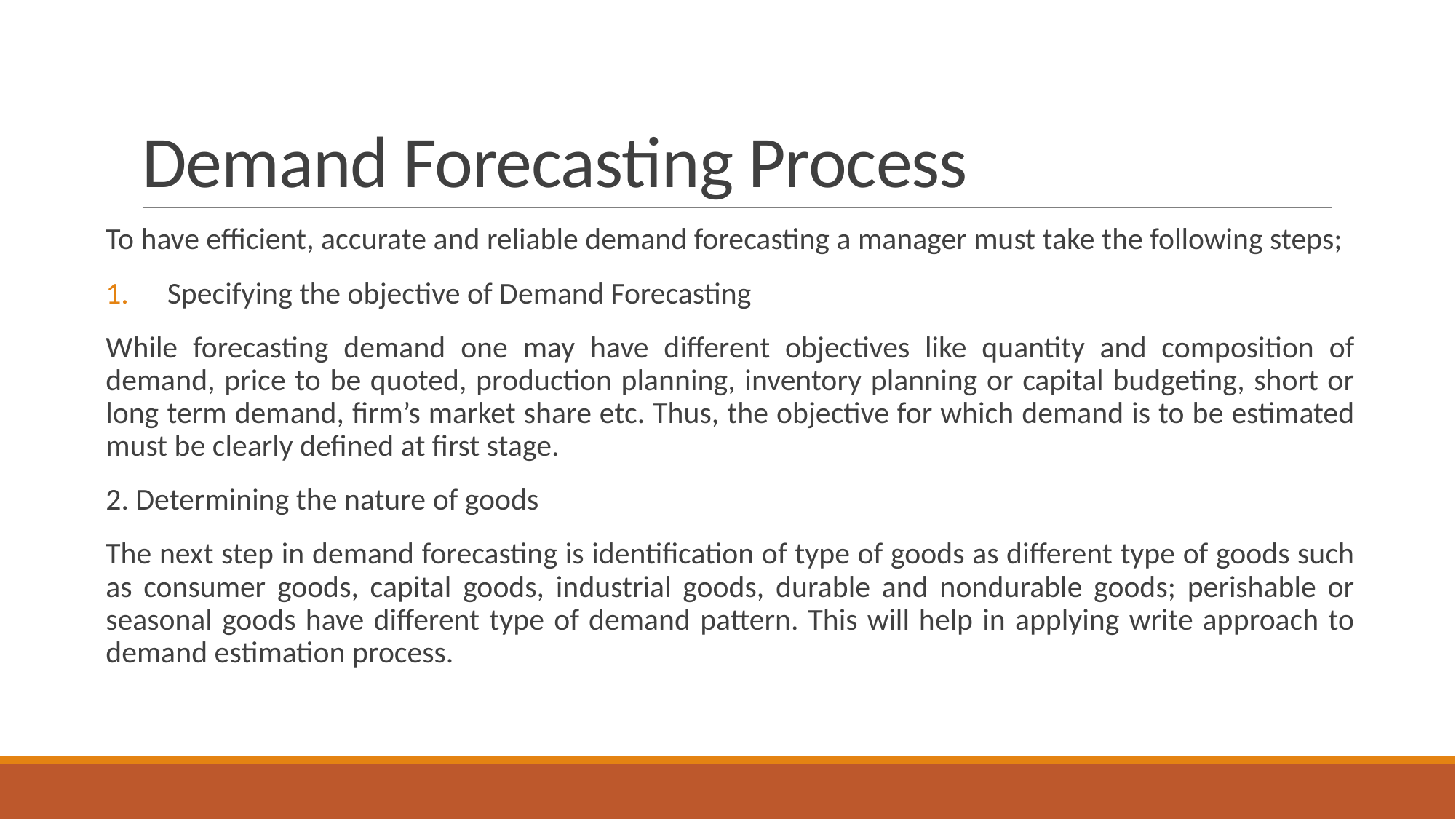

# Demand Forecasting Process
To have efficient, accurate and reliable demand forecasting a manager must take the following steps;
Specifying the objective of Demand Forecasting
While forecasting demand one may have different objectives like quantity and composition of demand, price to be quoted, production planning, inventory planning or capital budgeting, short or long term demand, firm’s market share etc. Thus, the objective for which demand is to be estimated must be clearly defined at first stage.
2. Determining the nature of goods
The next step in demand forecasting is identification of type of goods as different type of goods such as consumer goods, capital goods, industrial goods, durable and nondurable goods; perishable or seasonal goods have different type of demand pattern. This will help in applying write approach to demand estimation process.